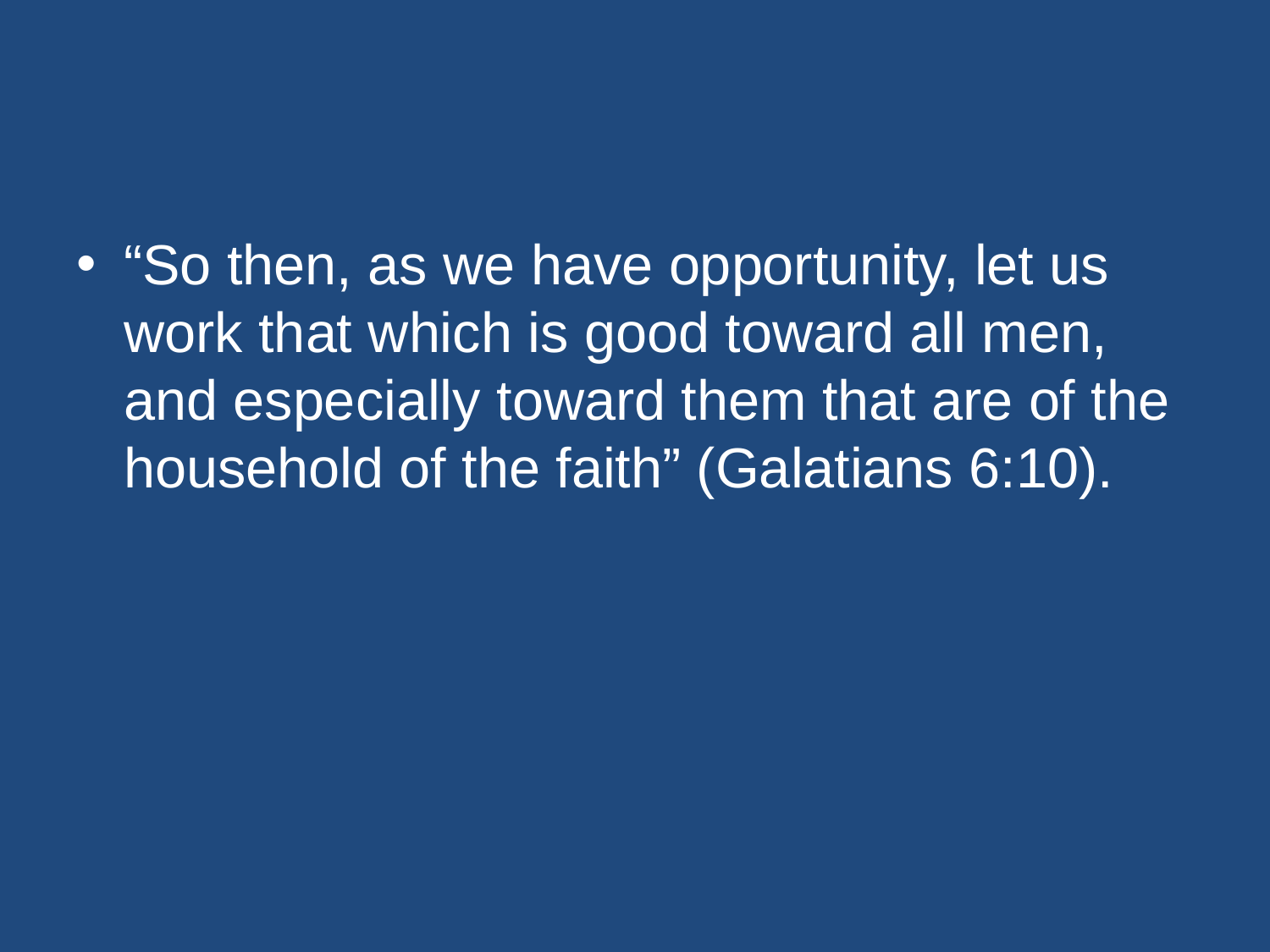

#
“So then, as we have opportunity, let us work that which is good toward all men, and especially toward them that are of the household of the faith” (Galatians 6:10).